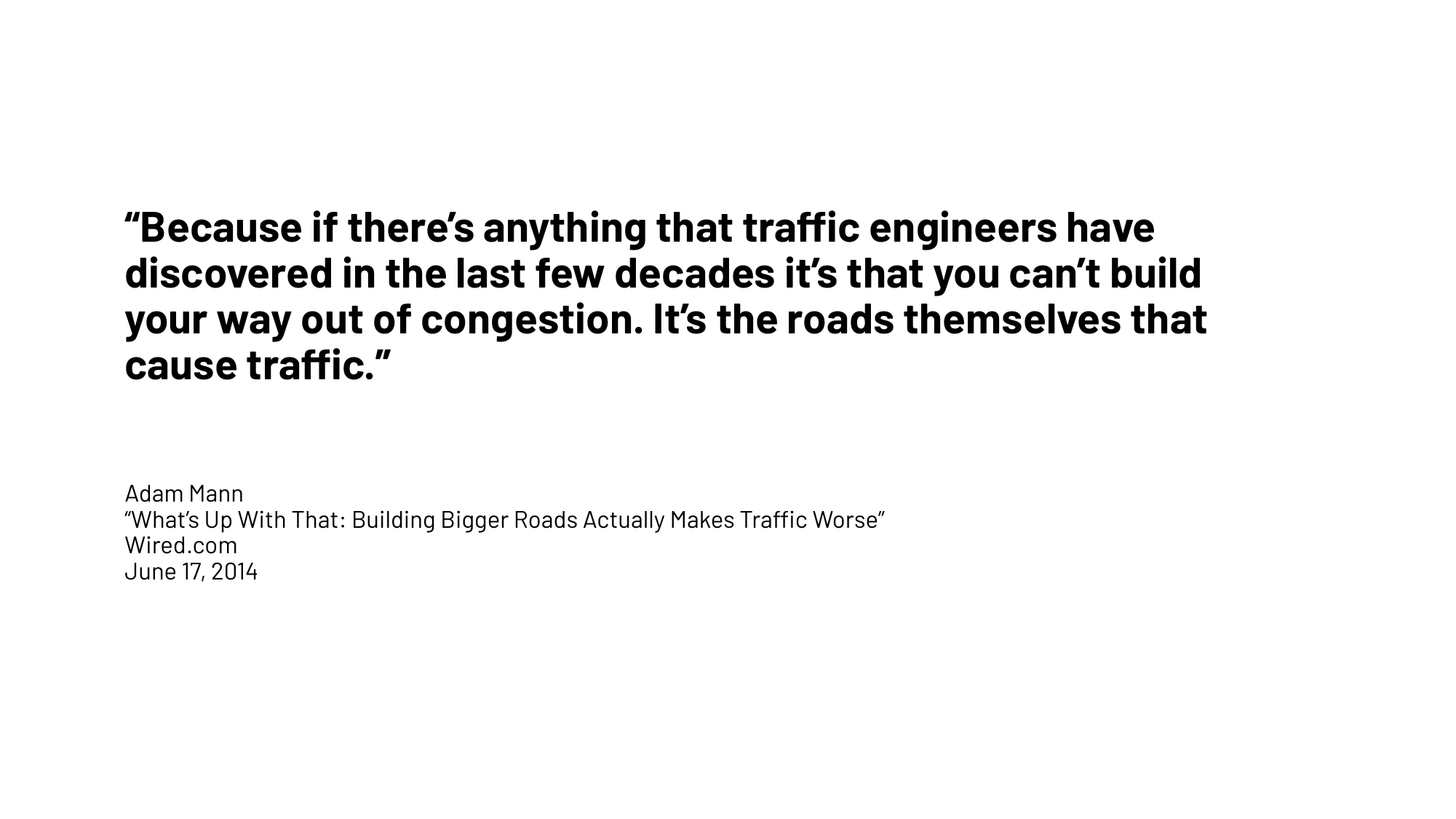

“Because if there’s anything that traffic engineers have discovered in the last few decades it’s that you can’t build your way out of congestion. It’s the roads themselves that cause traffic.”

Adam Mann
“What’s Up With That: Building Bigger Roads Actually Makes Traffic Worse”
Wired.com
June 17, 2014